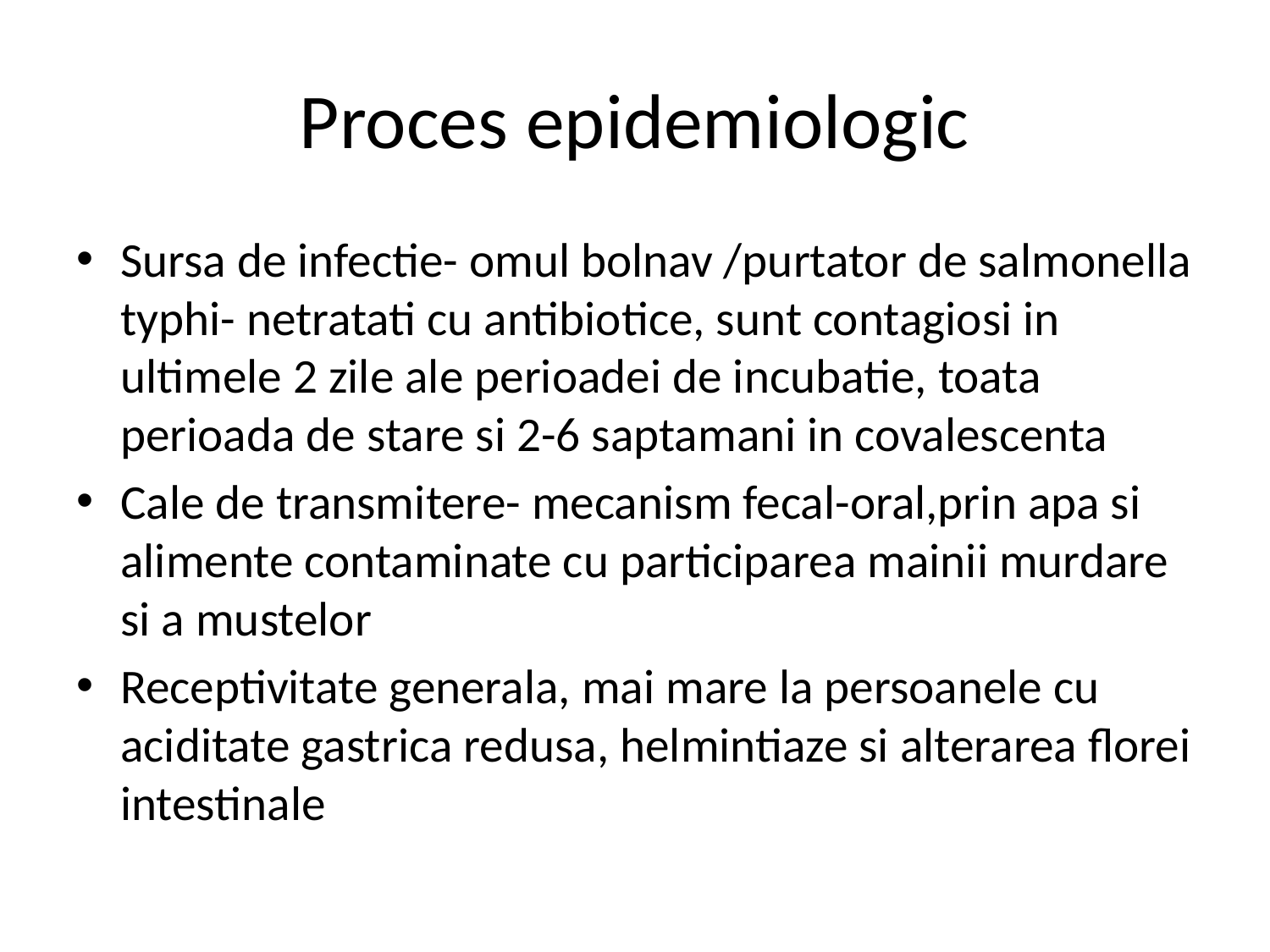

# Proces epidemiologic
Sursa de infectie- omul bolnav /purtator de salmonella typhi- netratati cu antibiotice, sunt contagiosi in ultimele 2 zile ale perioadei de incubatie, toata perioada de stare si 2-6 saptamani in covalescenta
Cale de transmitere- mecanism fecal-oral,prin apa si alimente contaminate cu participarea mainii murdare si a mustelor
Receptivitate generala, mai mare la persoanele cu aciditate gastrica redusa, helmintiaze si alterarea florei intestinale